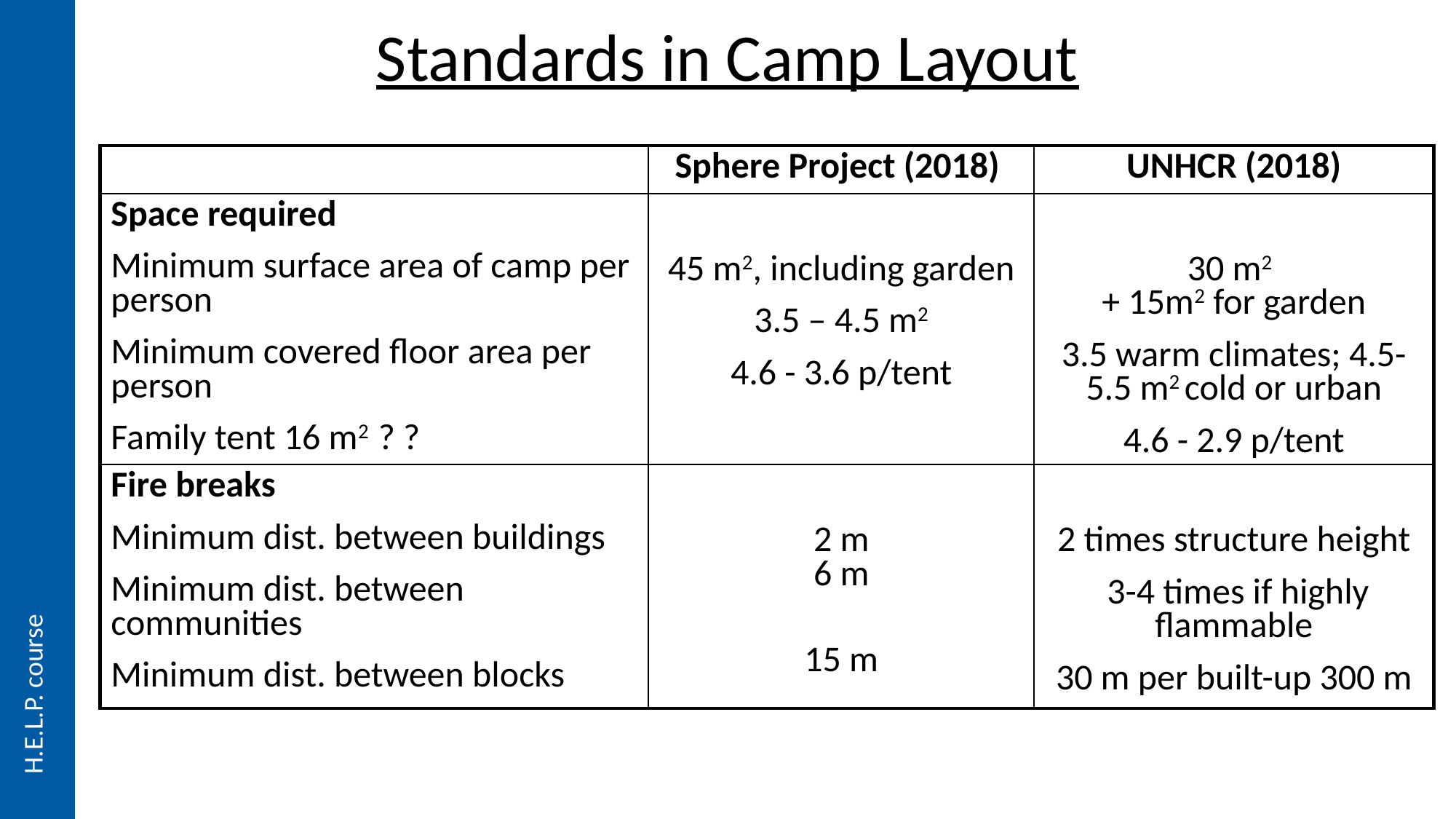

Standards in Camp Layout
|  | Sphere Project (2018) | UNHCR (2018) |
| --- | --- | --- |
| Space required Minimum surface area of camp per person Minimum covered floor area per person Family tent 16 m2 ? ? | 45 m2, including garden 3.5 – 4.5 m2 4.6 - 3.6 p/tent | 30 m2 + 15m2 for garden 3.5 warm climates; 4.5-5.5 m2 cold or urban 4.6 - 2.9 p/tent |
| Fire breaks Minimum dist. between buildings Minimum dist. between communities Minimum dist. between blocks | 2 m 6 m 15 m | 2 times structure height 3-4 times if highly flammable 30 m per built-up 300 m |